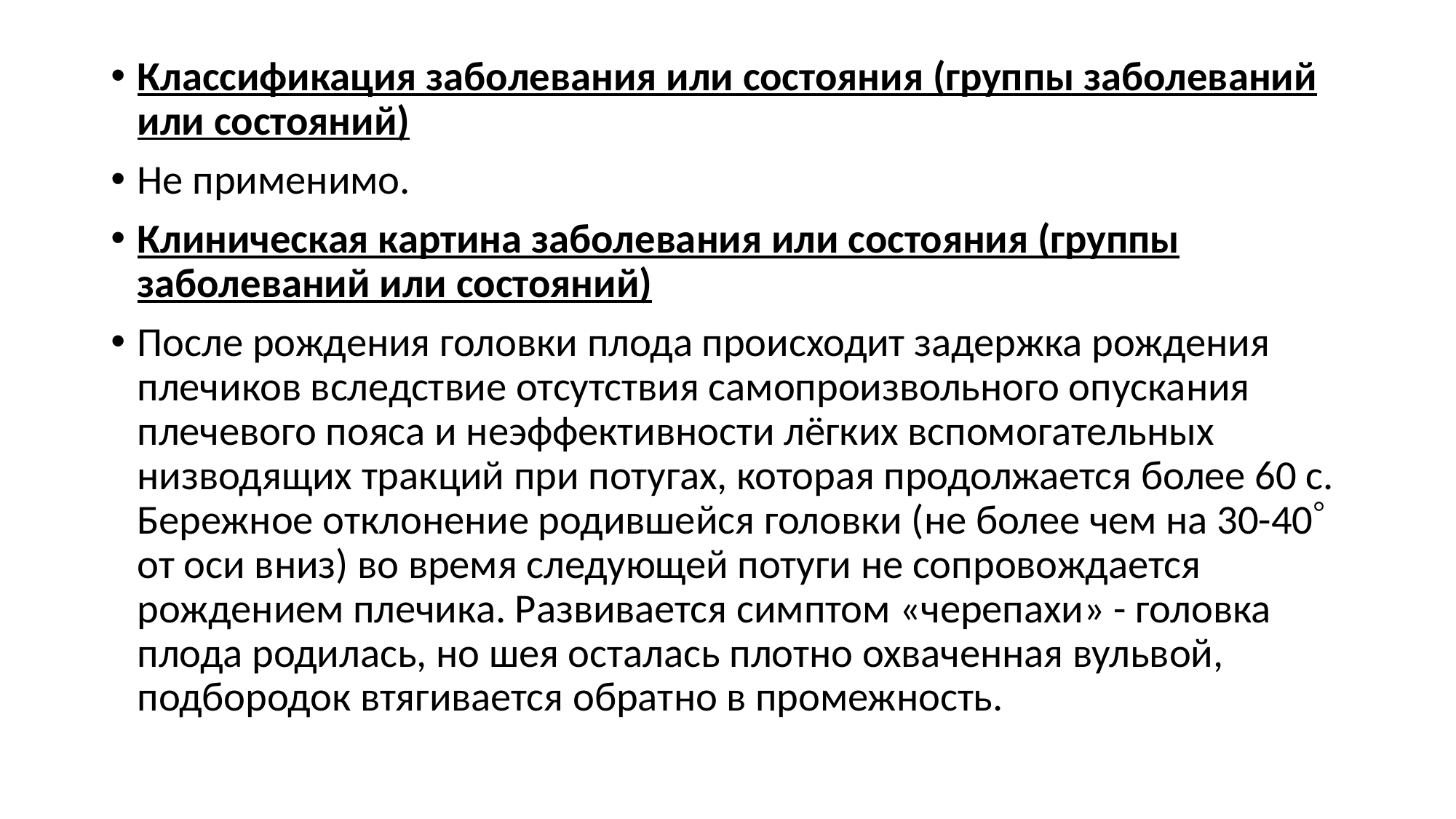

Классификация заболевания или состояния (группы заболеваний или состояний)
Не применимо.
Клиническая картина заболевания или состояния (группы заболеваний или состояний)
После рождения головки плода происходит задержка рождения плечиков вследствие отсутствия самопроизвольного опускания плечевого пояса и неэффективности лёгких вспомогательных низводящих тракций при потугах, которая продолжается более 60 с. Бережное отклонение родившейся головки (не более чем на 30-40° от оси вниз) во время следующей потуги не сопровождается рождением плечика. Развивается симптом «черепахи» - головка плода родилась, но шея осталась плотно охваченная вульвой, подбородок втягивается обратно в промежность.